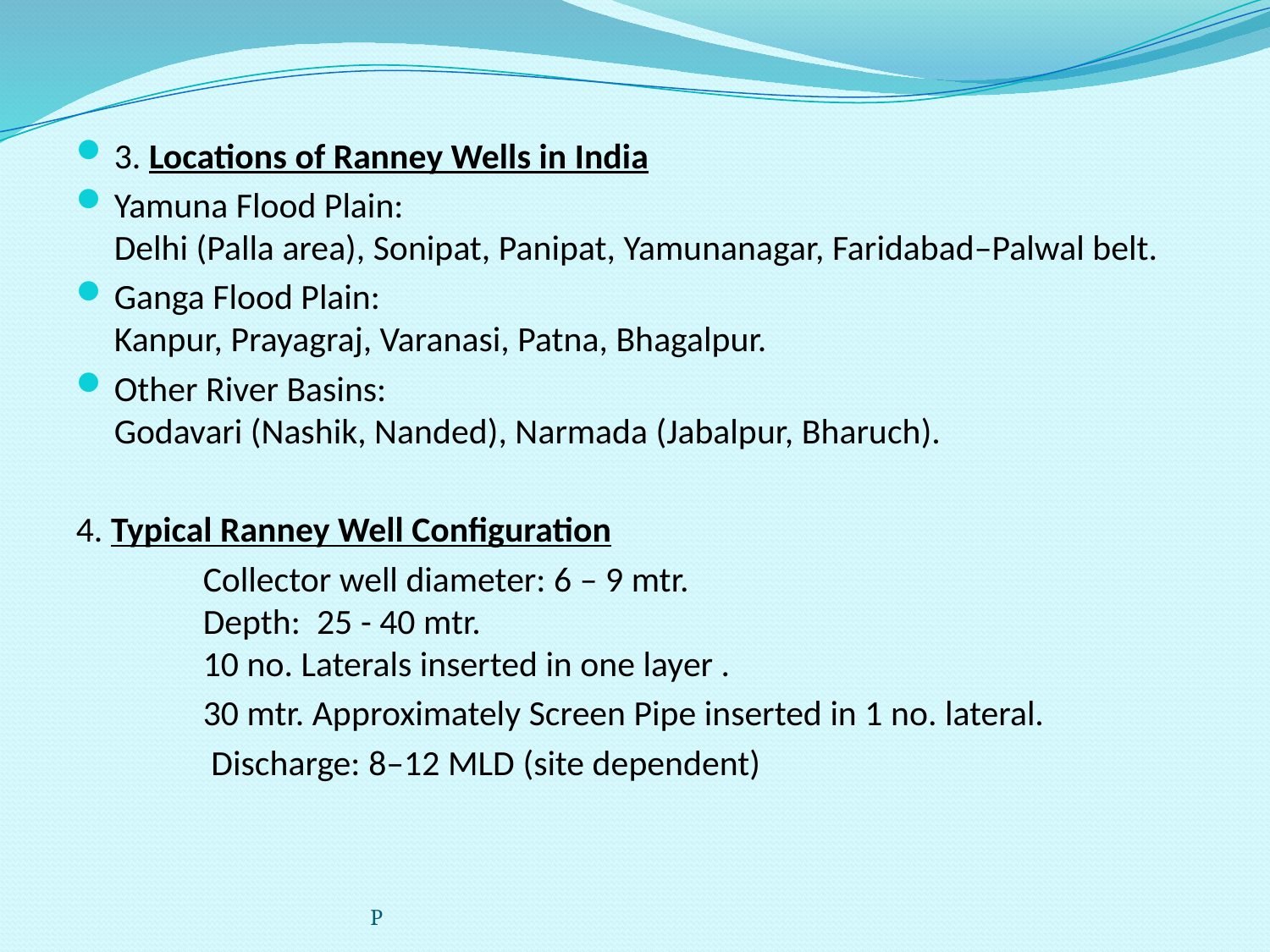

3. Locations of Ranney Wells in India
Yamuna Flood Plain:
Delhi (Palla area), Sonipat, Panipat, Yamunanagar, Faridabad–Palwal belt.
Ganga Flood Plain:
Kanpur, Prayagraj, Varanasi, Patna, Bhagalpur.
Other River Basins:
Godavari (Nashik, Nanded), Narmada (Jabalpur, Bharuch).

4. Typical Ranney Well Configuration
	Collector well diameter: 6 – 9 mtr.
	Depth:  25 - 40 mtr.
	10 no. Laterals inserted in one layer .
  	30 mtr. Approximately Screen Pipe inserted in 1 no. lateral.
  	 Discharge: 8–12 MLD (site dependent)
P